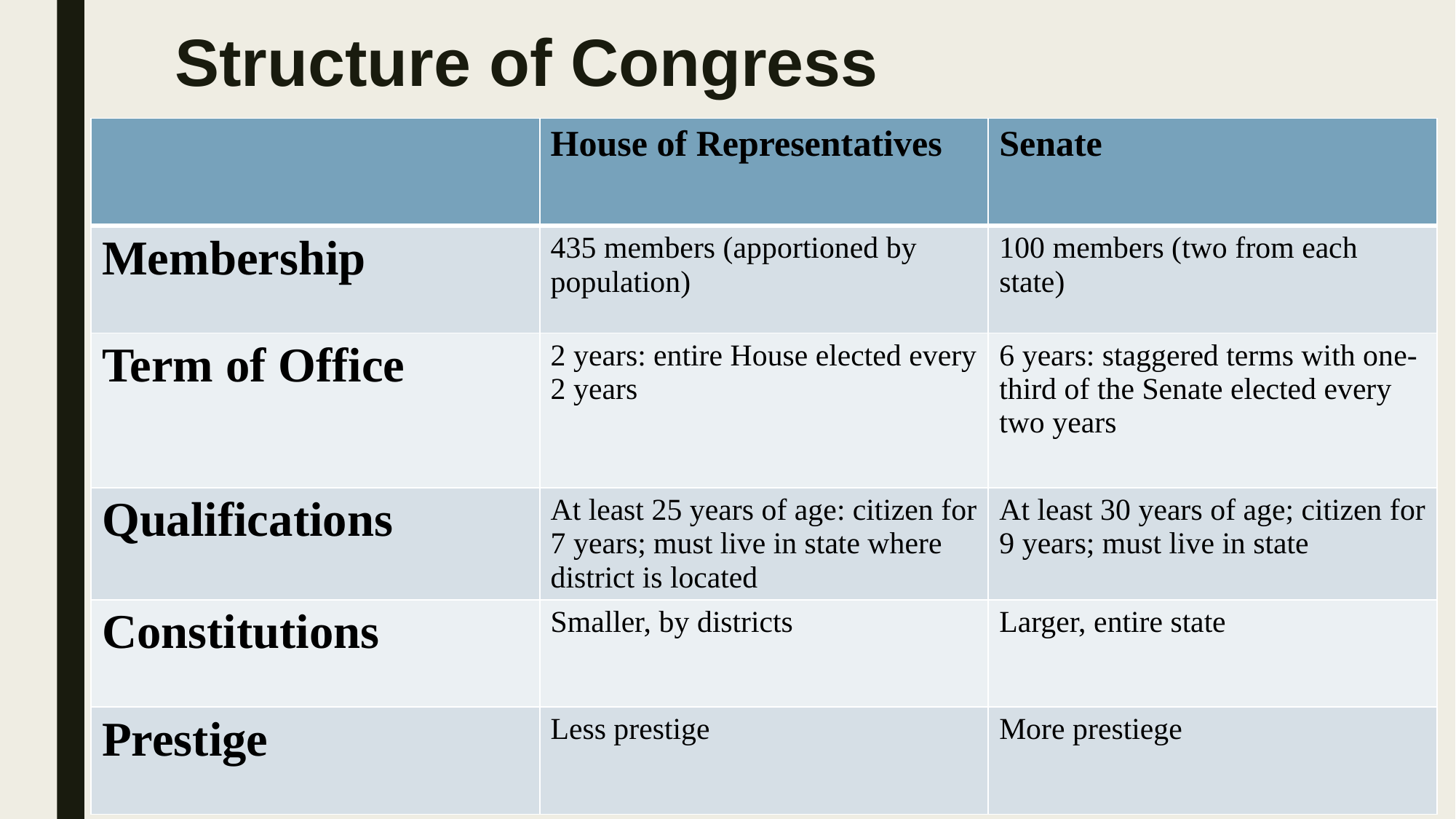

# Structure of Congress
|  | House of Representatives | Senate |
| --- | --- | --- |
| Membership | 435 members (apportioned by population) | 100 members (two from each state) |
| Term of Office | 2 years: entire House elected every 2 years | 6 years: staggered terms with one-third of the Senate elected every two years |
| Qualifications | At least 25 years of age: citizen for 7 years; must live in state where district is located | At least 30 years of age; citizen for 9 years; must live in state |
| Constitutions | Smaller, by districts | Larger, entire state |
| Prestige | Less prestige | More prestiege |